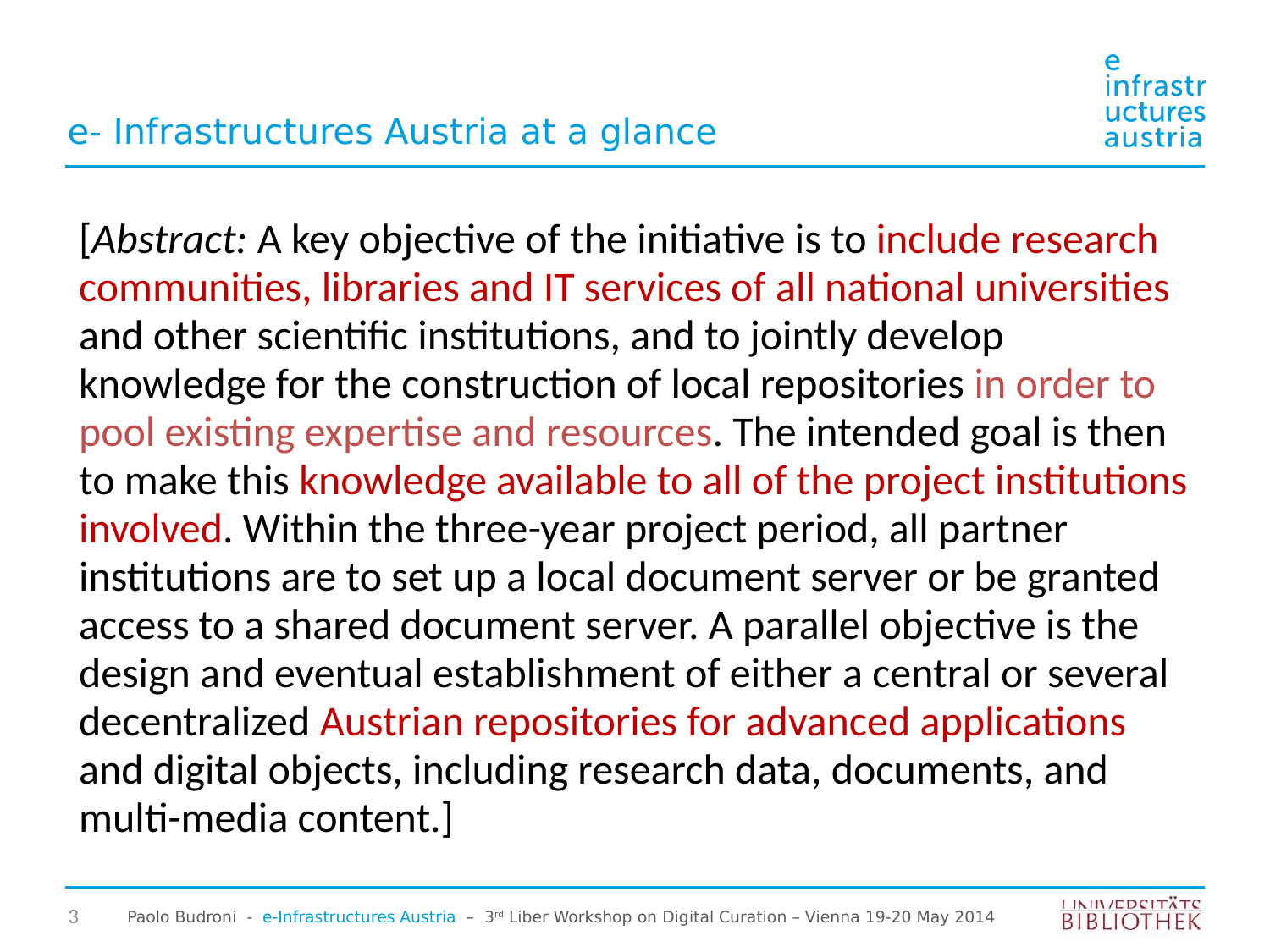

e- Infrastructures Austria at a glance
[Abstract: A key objective of the initiative is to include research communities, libraries and IT services of all national universities and other scientific institutions, and to jointly develop knowledge for the construction of local repositories in order to pool existing expertise and resources. The intended goal is then to make this knowledge available to all of the project institutions involved. Within the three-year project period, all partner institutions are to set up a local document server or be granted access to a shared document server. A parallel objective is the design and eventual establishment of either a central or several decentralized Austrian repositories for advanced applications and digital objects, including research data, documents, and multi-media content.]